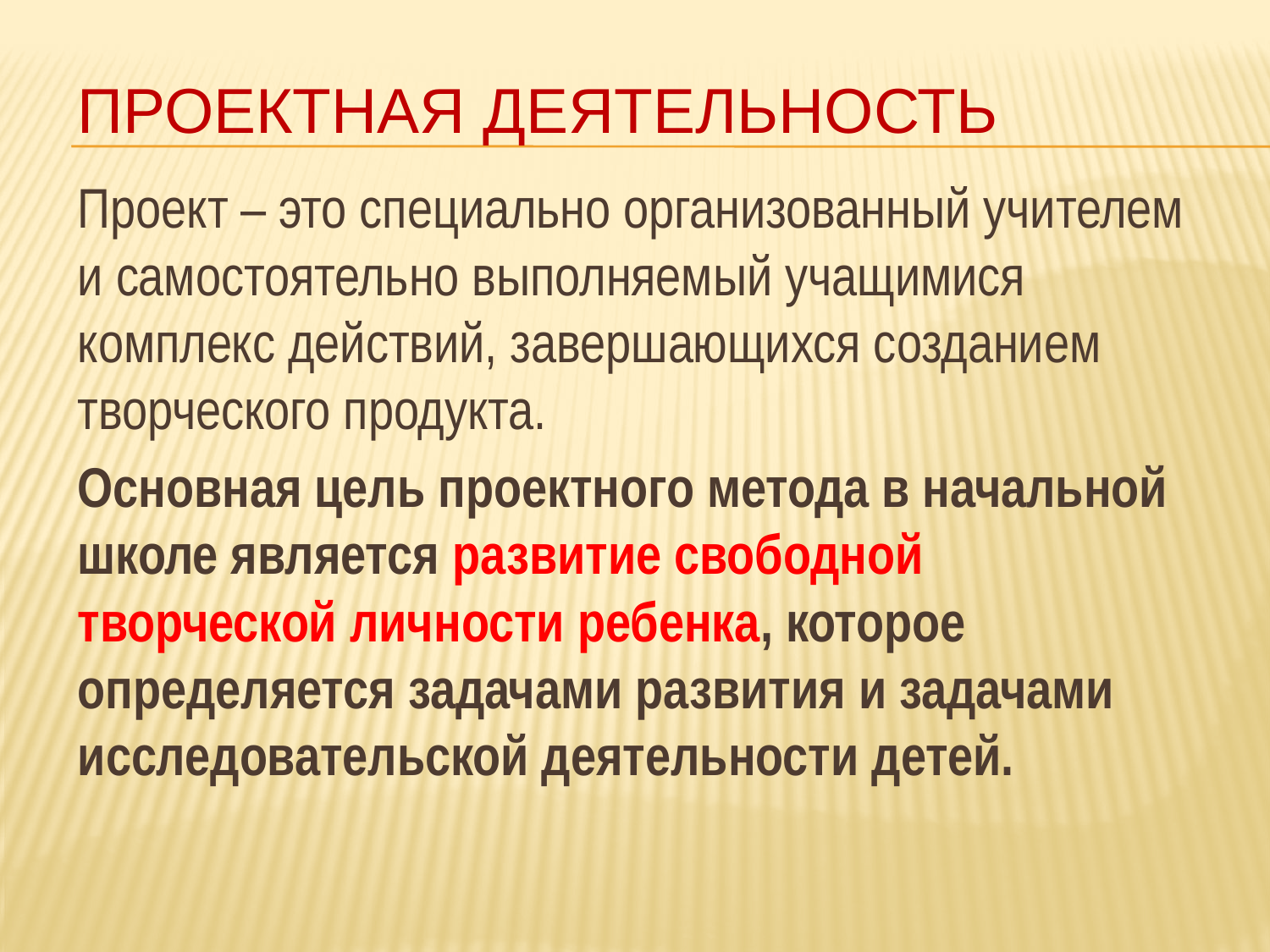

# Проектная деятельность
Проект – это специально организованный учителем и самостоятельно выполняемый учащимися комплекс действий, завершающихся созданием творческого продукта.
Основная цель проектного метода в начальной школе является развитие свободной творческой личности ребенка, которое определяется задачами развития и задачами исследовательской деятельности детей.